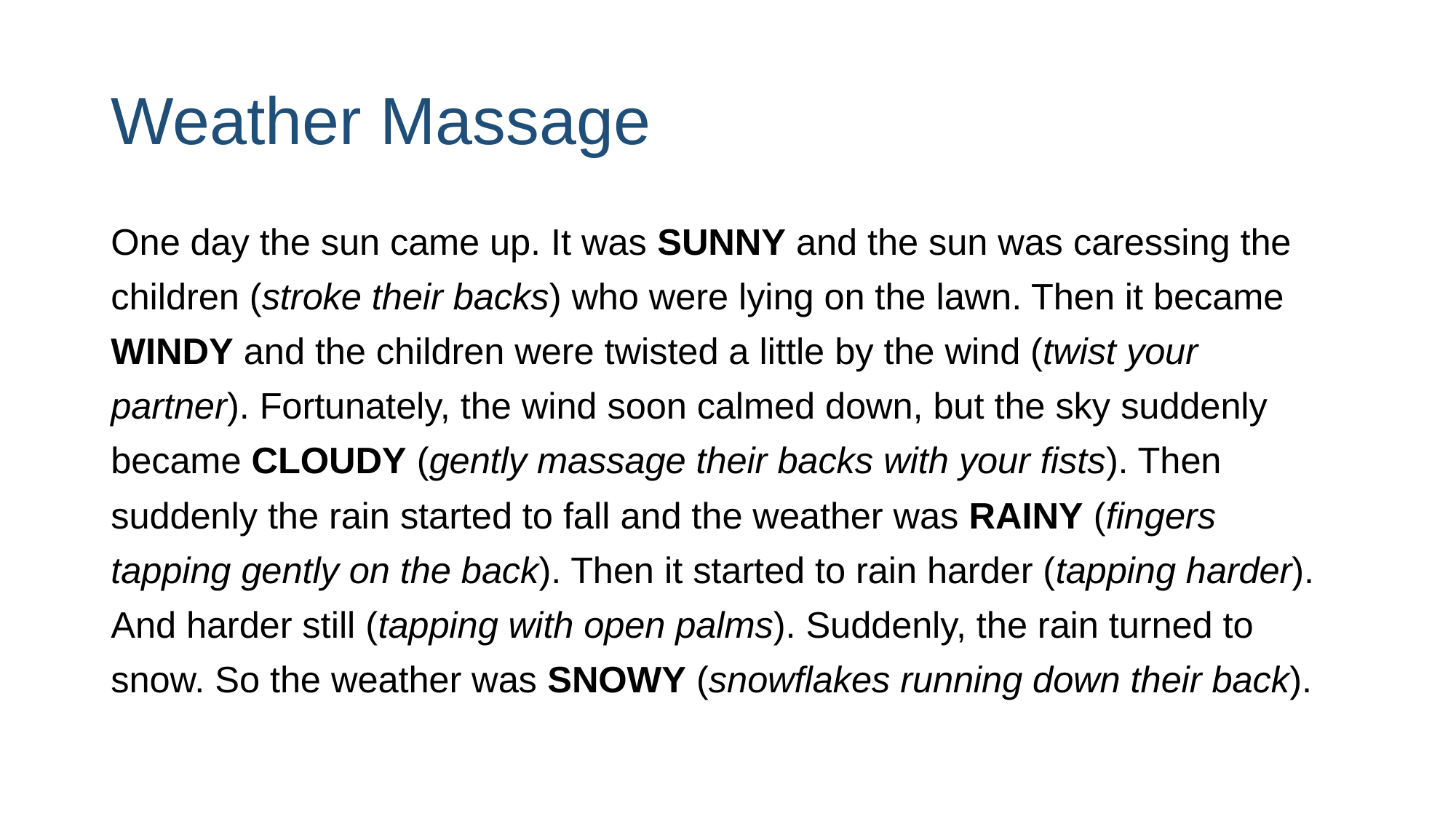

# Weather Massage
One day the sun came up. It was SUNNY and the sun was caressing the children (stroke their backs) who were lying on the lawn. Then it became WINDY and the children were twisted a little by the wind (twist your partner). Fortunately, the wind soon calmed down, but the sky suddenly became CLOUDY (gently massage their backs with your fists). Then suddenly the rain started to fall and the weather was RAINY (fingers tapping gently on the back). Then it started to rain harder (tapping harder). And harder still (tapping with open palms). Suddenly, the rain turned to snow. So the weather was SNOWY (snowflakes running down their back).